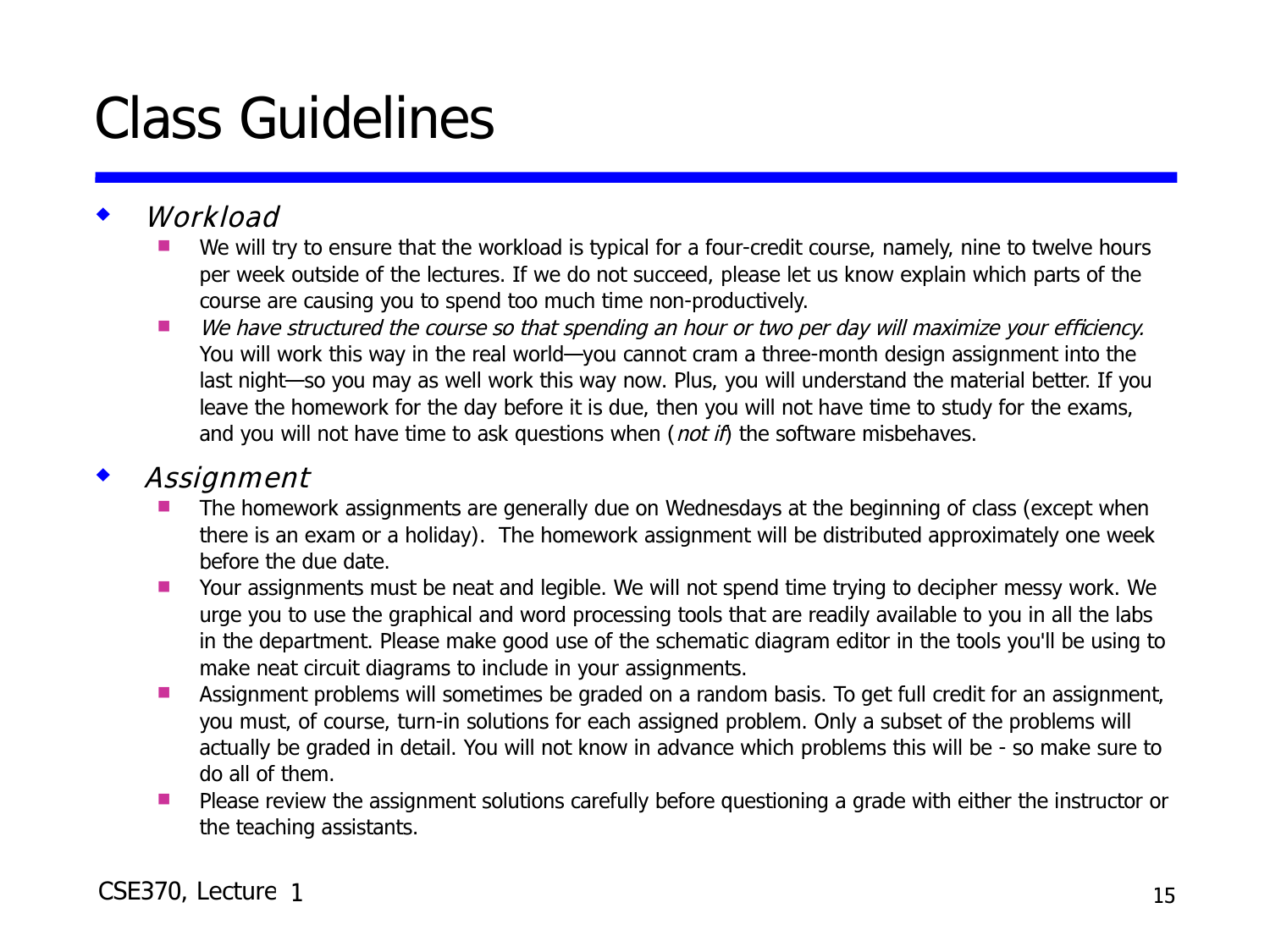

# Class Guidelines
Workload
We will try to ensure that the workload is typical for a four-credit course, namely, nine to twelve hours per week outside of the lectures. If we do not succeed, please let us know explain which parts of the course are causing you to spend too much time non-productively.
We have structured the course so that spending an hour or two per day will maximize your efficiency. You will work this way in the real world—you cannot cram a three-month design assignment into the last night—so you may as well work this way now. Plus, you will understand the material better. If you leave the homework for the day before it is due, then you will not have time to study for the exams, and you will not have time to ask questions when (not if) the software misbehaves.
Assignment
The homework assignments are generally due on Wednesdays at the beginning of class (except when there is an exam or a holiday).  The homework assignment will be distributed approximately one week before the due date.
Your assignments must be neat and legible. We will not spend time trying to decipher messy work. We urge you to use the graphical and word processing tools that are readily available to you in all the labs in the department. Please make good use of the schematic diagram editor in the tools you'll be using to make neat circuit diagrams to include in your assignments.
Assignment problems will sometimes be graded on a random basis. To get full credit for an assignment, you must, of course, turn-in solutions for each assigned problem. Only a subset of the problems will actually be graded in detail. You will not know in advance which problems this will be - so make sure to do all of them.
Please review the assignment solutions carefully before questioning a grade with either the instructor or the teaching assistants.
1